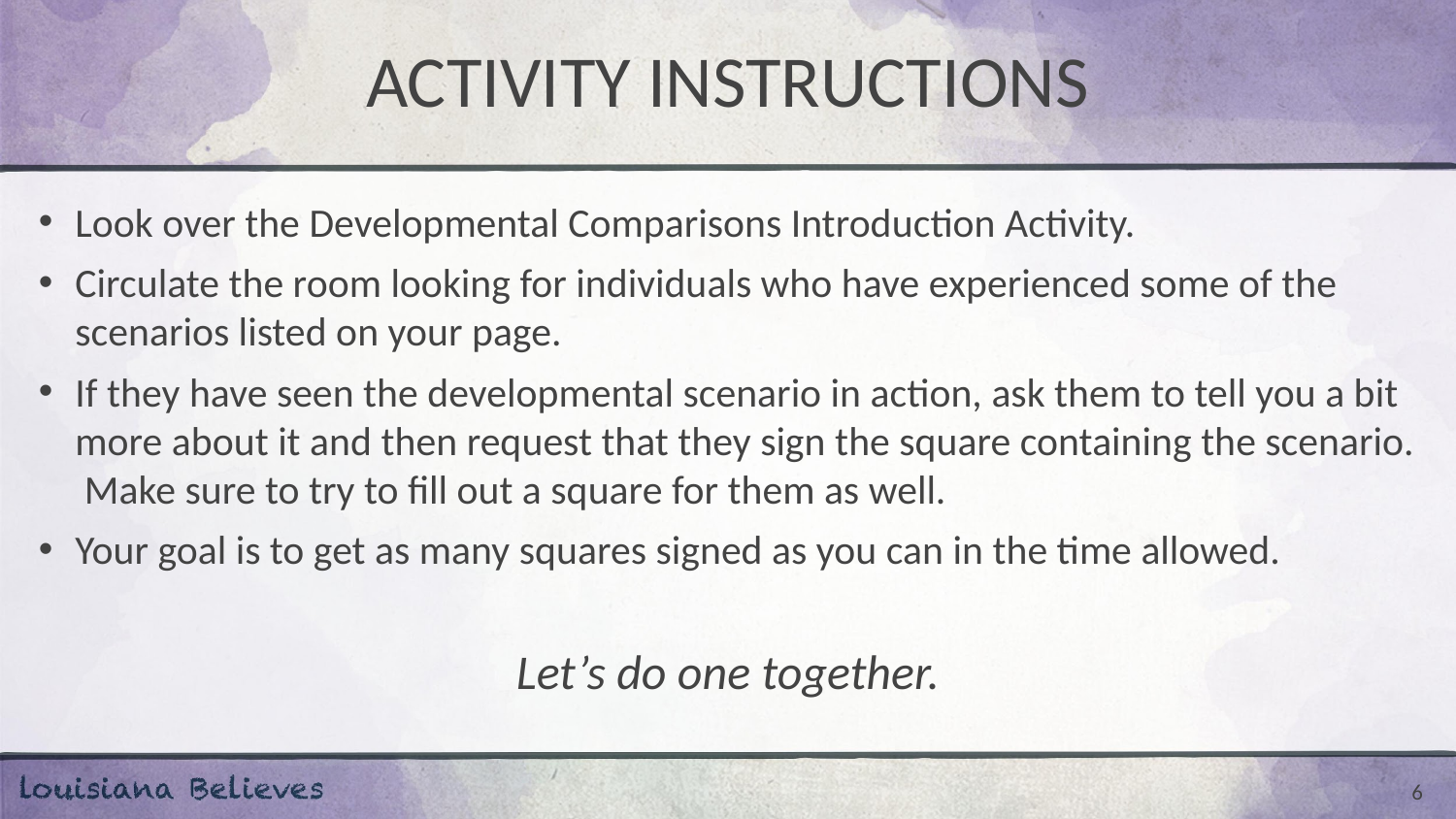

# ACTIVITY INSTRUCTIONS
Look over the Developmental Comparisons Introduction Activity.
Circulate the room looking for individuals who have experienced some of the scenarios listed on your page.
If they have seen the developmental scenario in action, ask them to tell you a bit more about it and then request that they sign the square containing the scenario.  Make sure to try to fill out a square for them as well.
Your goal is to get as many squares signed as you can in the time allowed.

Let’s do one together.